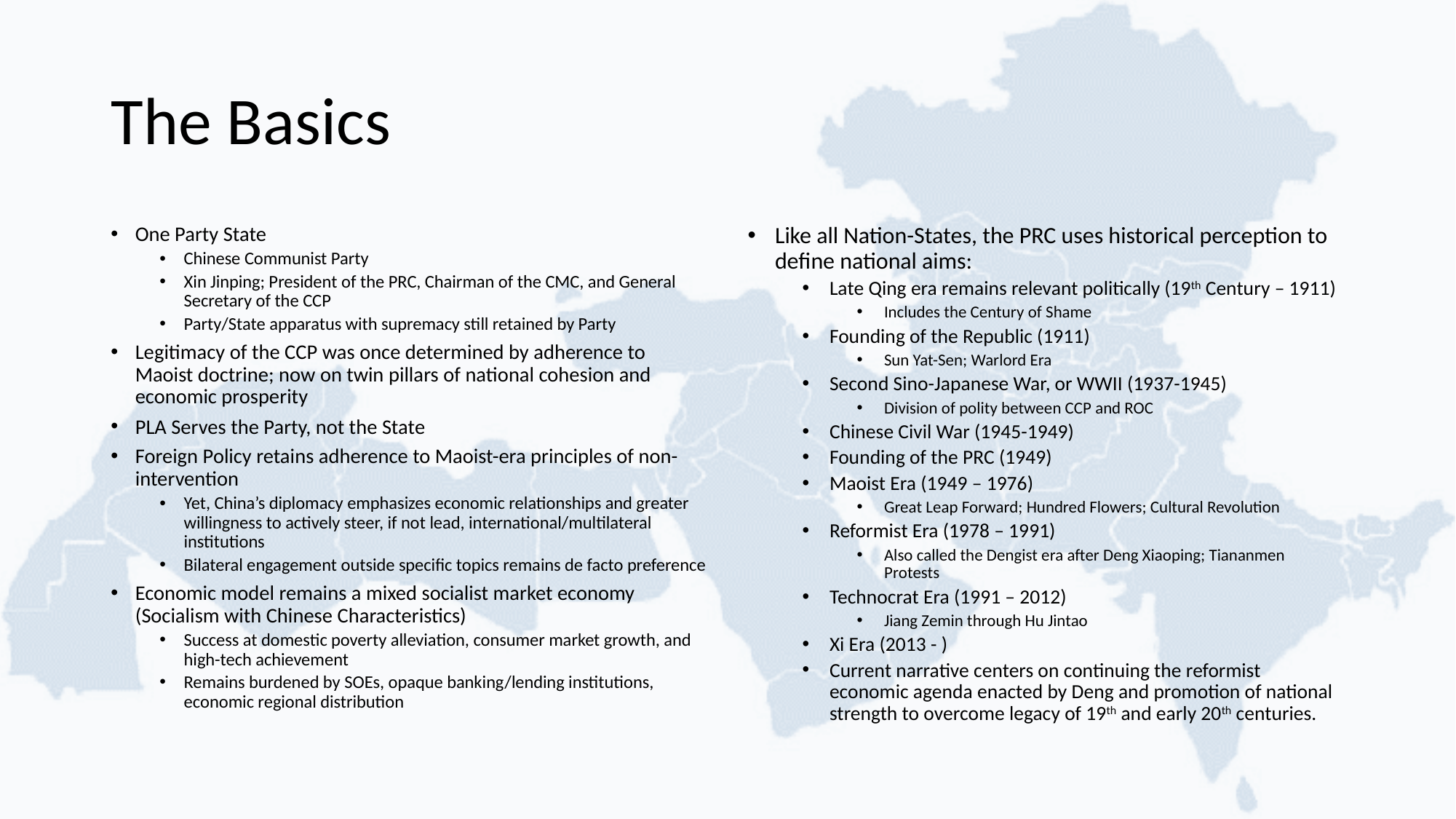

# The Basics
One Party State
Chinese Communist Party
Xin Jinping; President of the PRC, Chairman of the CMC, and General Secretary of the CCP
Party/State apparatus with supremacy still retained by Party
Legitimacy of the CCP was once determined by adherence to Maoist doctrine; now on twin pillars of national cohesion and economic prosperity
PLA Serves the Party, not the State
Foreign Policy retains adherence to Maoist-era principles of non-intervention
Yet, China’s diplomacy emphasizes economic relationships and greater willingness to actively steer, if not lead, international/multilateral institutions
Bilateral engagement outside specific topics remains de facto preference
Economic model remains a mixed socialist market economy (Socialism with Chinese Characteristics)
Success at domestic poverty alleviation, consumer market growth, and high-tech achievement
Remains burdened by SOEs, opaque banking/lending institutions, economic regional distribution
Like all Nation-States, the PRC uses historical perception to define national aims:
Late Qing era remains relevant politically (19th Century – 1911)
Includes the Century of Shame
Founding of the Republic (1911)
Sun Yat-Sen; Warlord Era
Second Sino-Japanese War, or WWII (1937-1945)
Division of polity between CCP and ROC
Chinese Civil War (1945-1949)
Founding of the PRC (1949)
Maoist Era (1949 – 1976)
Great Leap Forward; Hundred Flowers; Cultural Revolution
Reformist Era (1978 – 1991)
Also called the Dengist era after Deng Xiaoping; Tiananmen Protests
Technocrat Era (1991 – 2012)
Jiang Zemin through Hu Jintao
Xi Era (2013 - )
Current narrative centers on continuing the reformist economic agenda enacted by Deng and promotion of national strength to overcome legacy of 19th and early 20th centuries.